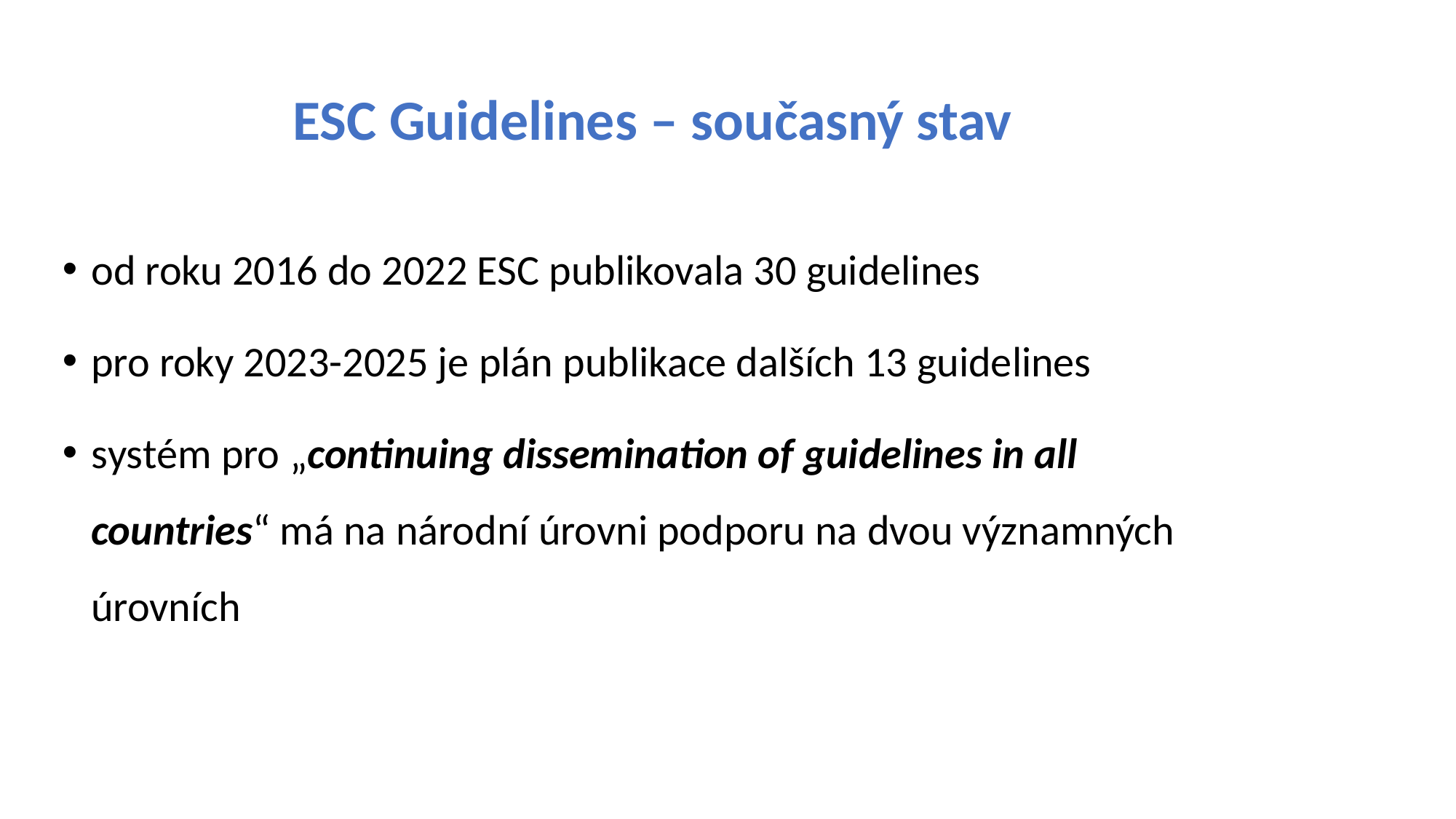

ESC Guidelines – současný stav

od roku 2016 do 2022 ESC publikovala 30 guidelines
pro roky 2023-2025 je plán publikace dalších 13 guidelines
systém pro „continuing dissemination of guidelines in all countries“ má na národní úrovni podporu na dvou významných úrovních